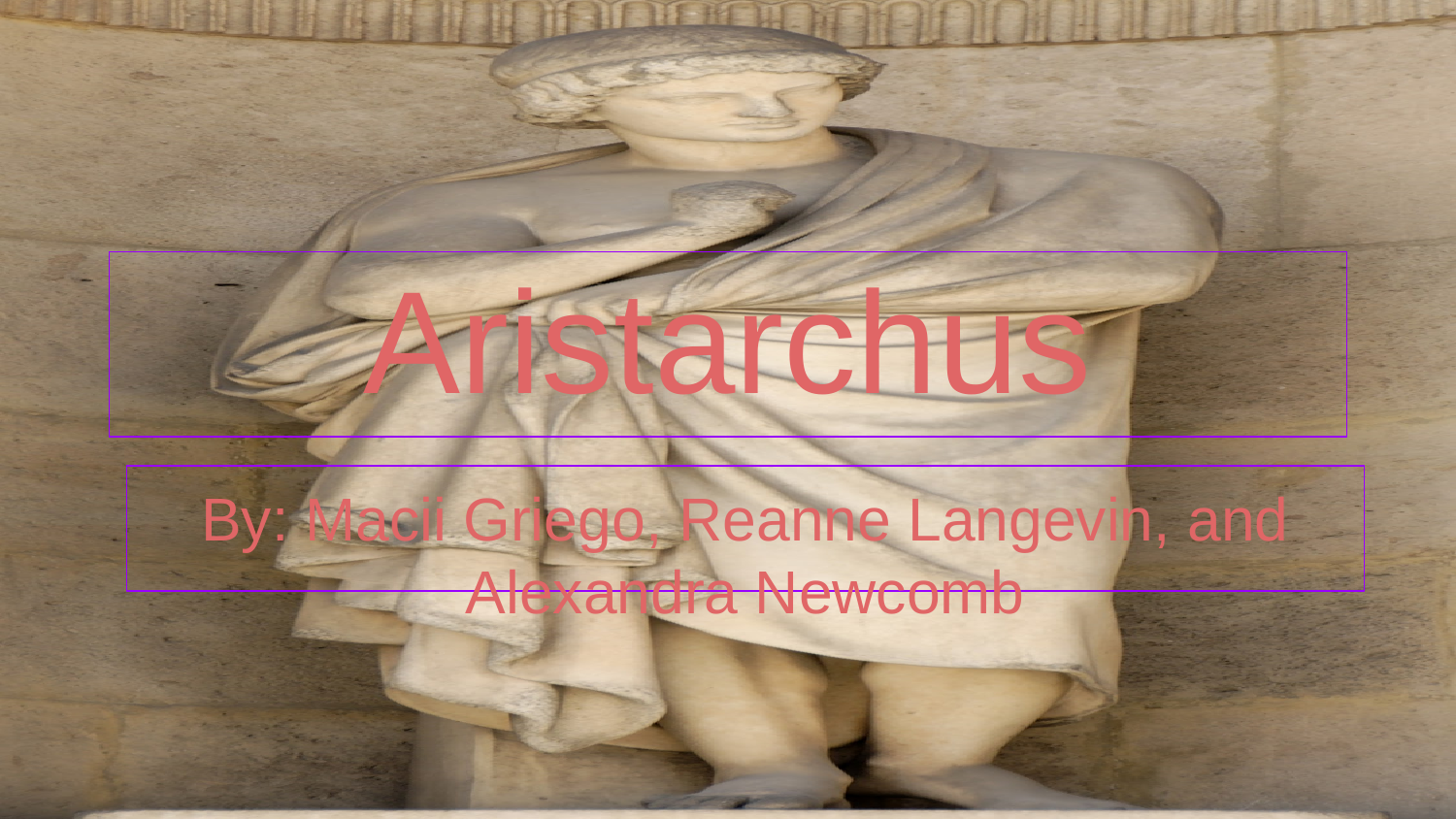

# Aristarchus
By: Macii Griego, Reanne Langevin, and Alexandra Newcomb